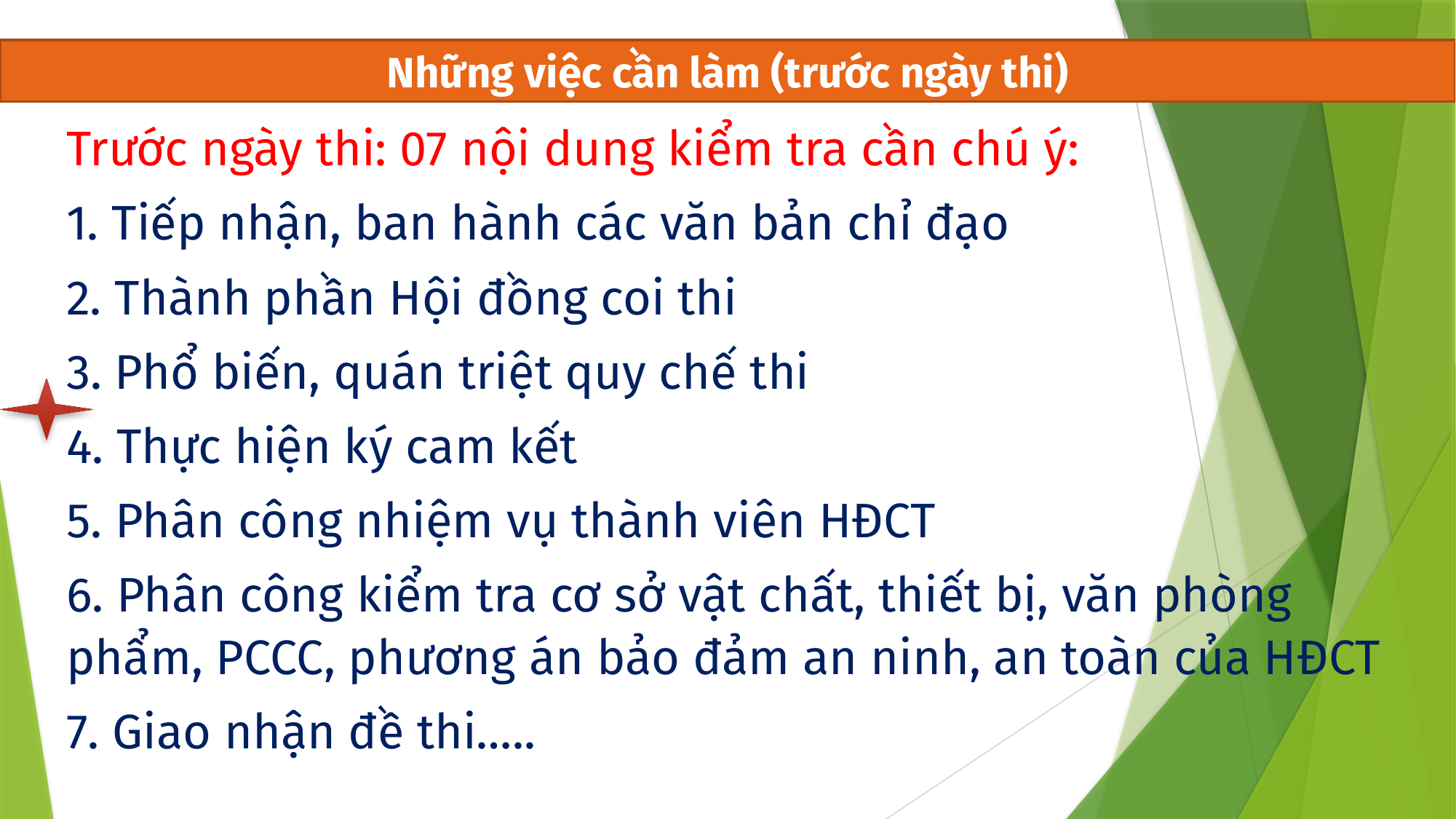

Những việc cần làm (trước ngày thi)
Trước ngày thi: 07 nội dung kiểm tra cần chú ý:
1. Tiếp nhận, ban hành các văn bản chỉ đạo
2. Thành phần Hội đồng coi thi
3. Phổ biến, quán triệt quy chế thi
4. Thực hiện ký cam kết
5. Phân công nhiệm vụ thành viên HĐCT
6. Phân công kiểm tra cơ sở vật chất, thiết bị, văn phòng phẩm, PCCC, phương án bảo đảm an ninh, an toàn của HĐCT
7. Giao nhận đề thi…..